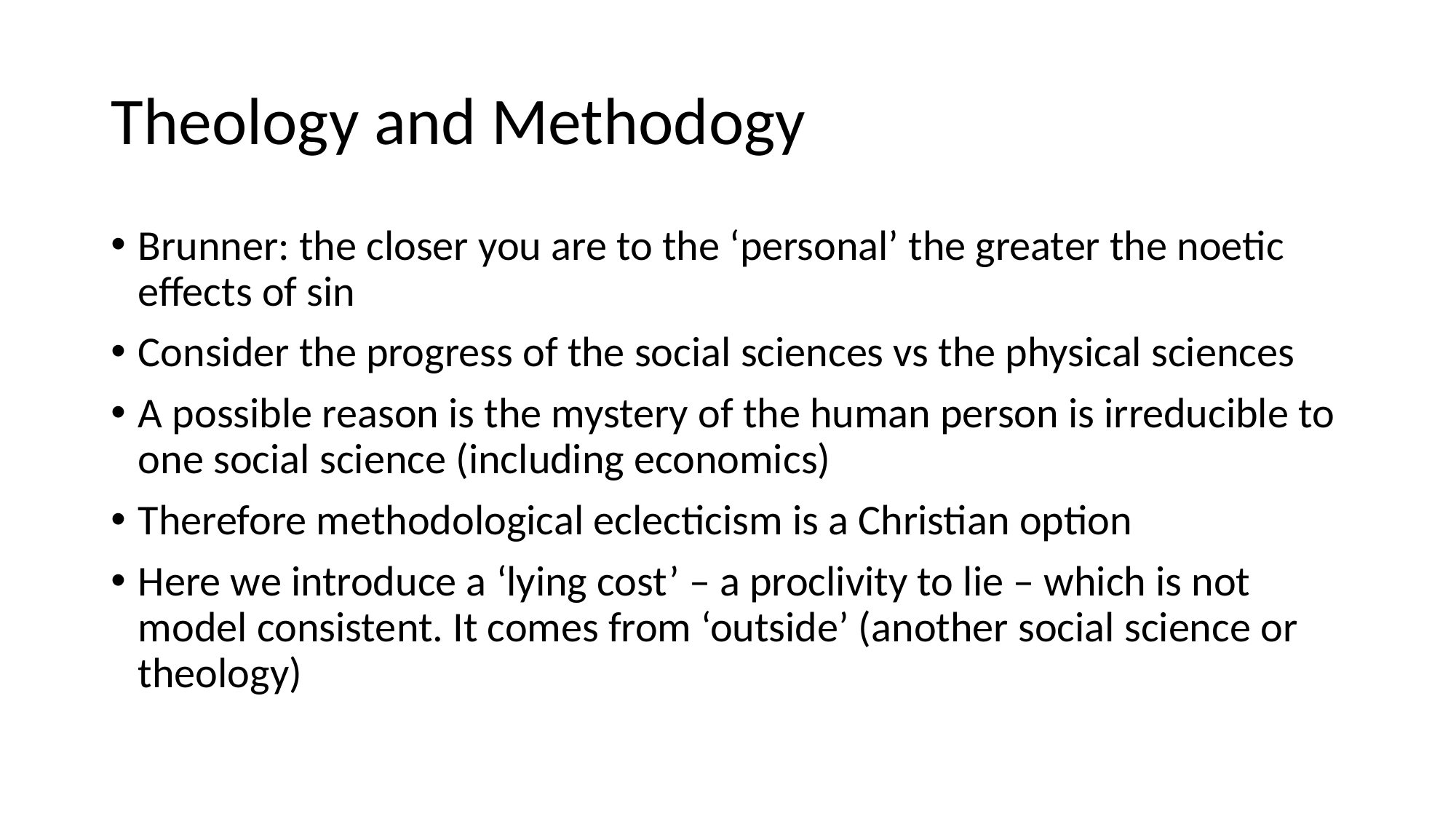

# Theology and Methodogy
Brunner: the closer you are to the ‘personal’ the greater the noetic effects of sin
Consider the progress of the social sciences vs the physical sciences
A possible reason is the mystery of the human person is irreducible to one social science (including economics)
Therefore methodological eclecticism is a Christian option
Here we introduce a ‘lying cost’ – a proclivity to lie – which is not model consistent. It comes from ‘outside’ (another social science or theology)